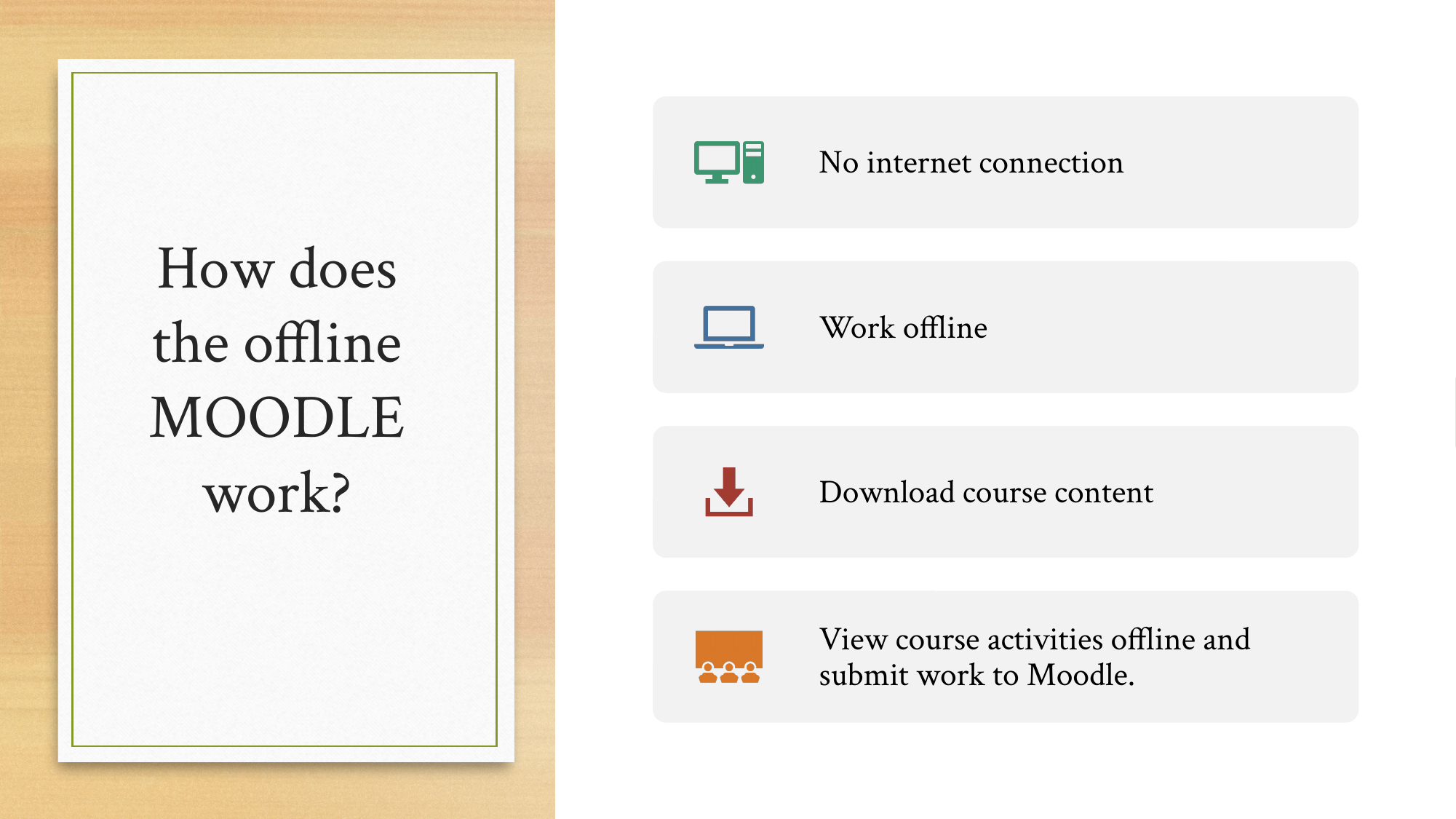

No internet connection
Work offline
Download course content
View course activities offline and submit work to Moodle.
# How does the offline MOODLE work?